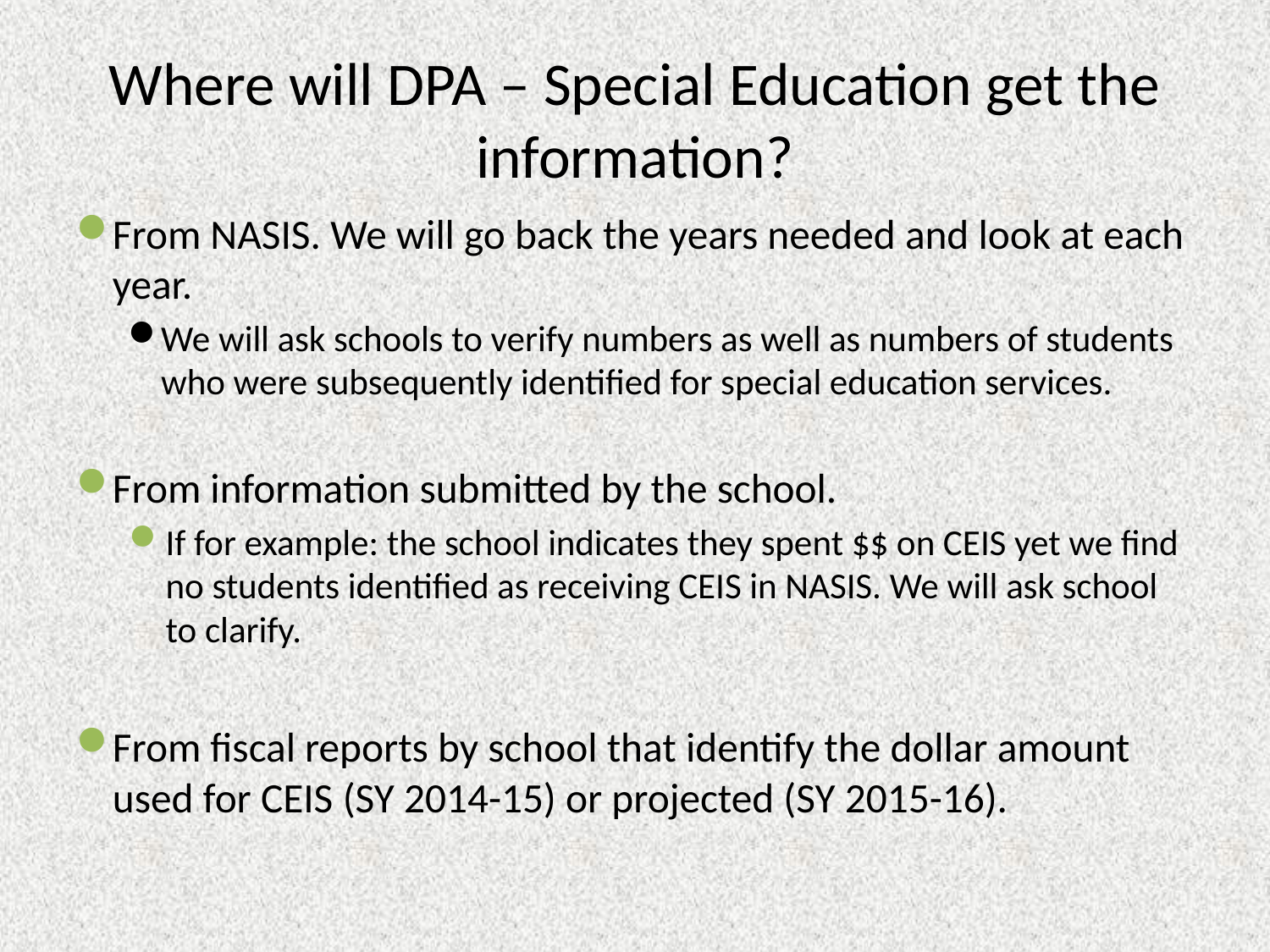

# Where will DPA – Special Education get the information?
From NASIS. We will go back the years needed and look at each year.
We will ask schools to verify numbers as well as numbers of students who were subsequently identified for special education services.

From information submitted by the school.
If for example: the school indicates they spent $$ on CEIS yet we find no students identified as receiving CEIS in NASIS. We will ask school to clarify.

From fiscal reports by school that identify the dollar amount used for CEIS (SY 2014-15) or projected (SY 2015-16).